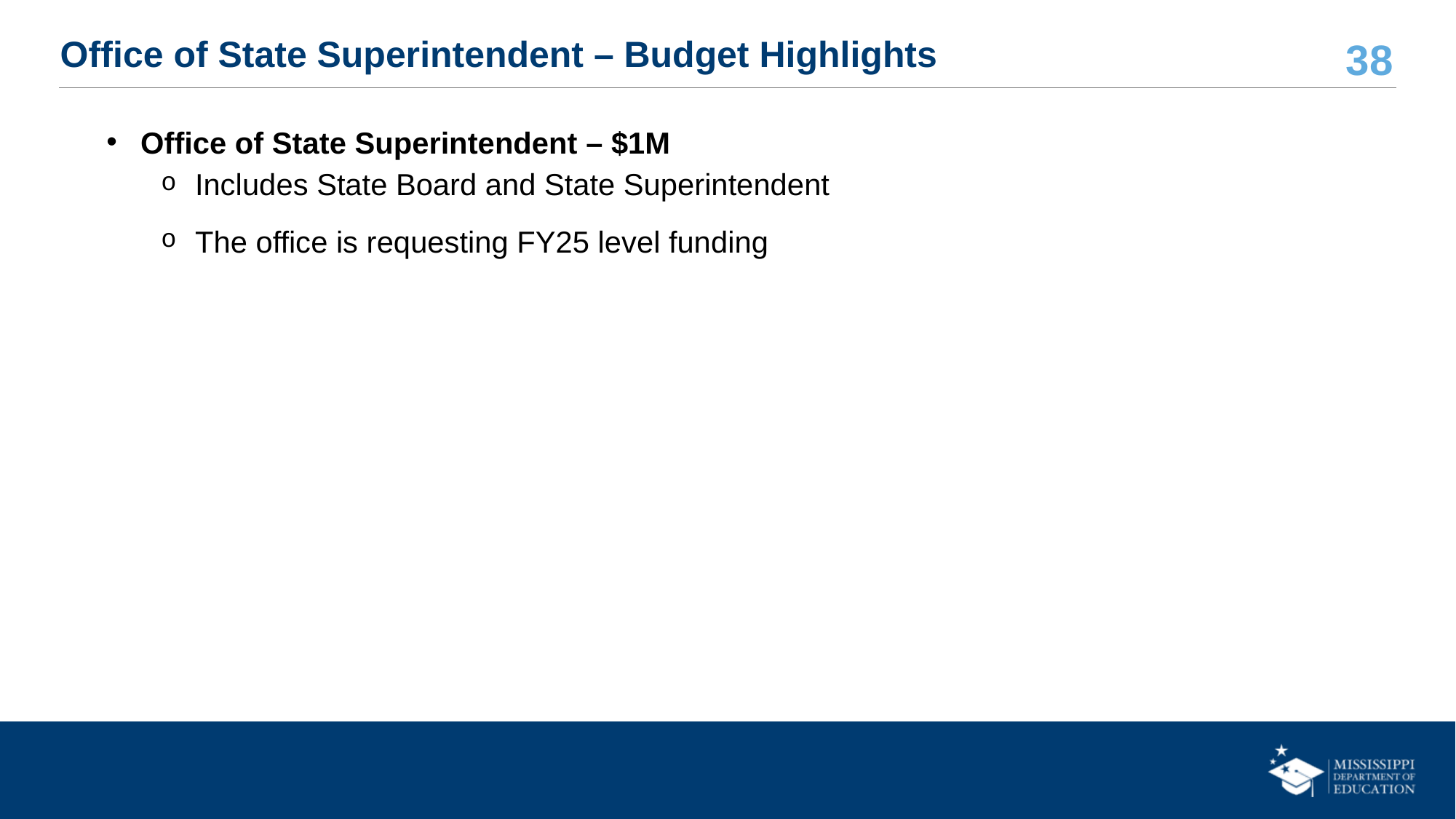

# Office of State Superintendent – Budget Highlights

Office of State Superintendent – $1M
Includes State Board and State Superintendent
The office is requesting FY25 level funding